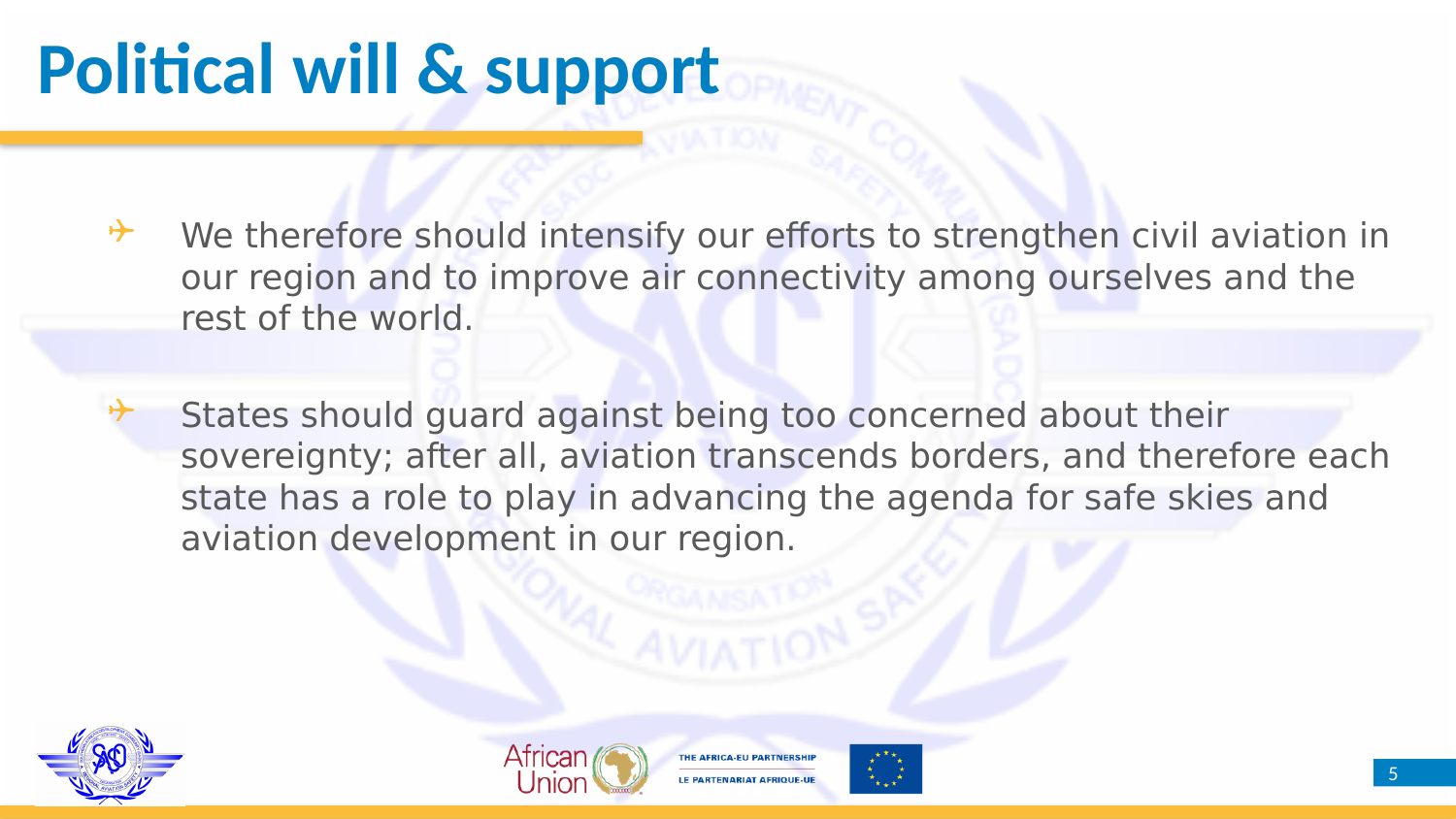

Political will & support

We therefore should intensify our efforts to strengthen civil aviation in our region and to improve air connectivity among ourselves and the rest of the world.

States should guard against being too concerned about their sovereignty; after all, aviation transcends borders, and therefore each state has a role to play in advancing the agenda for safe skies and aviation development in our region.